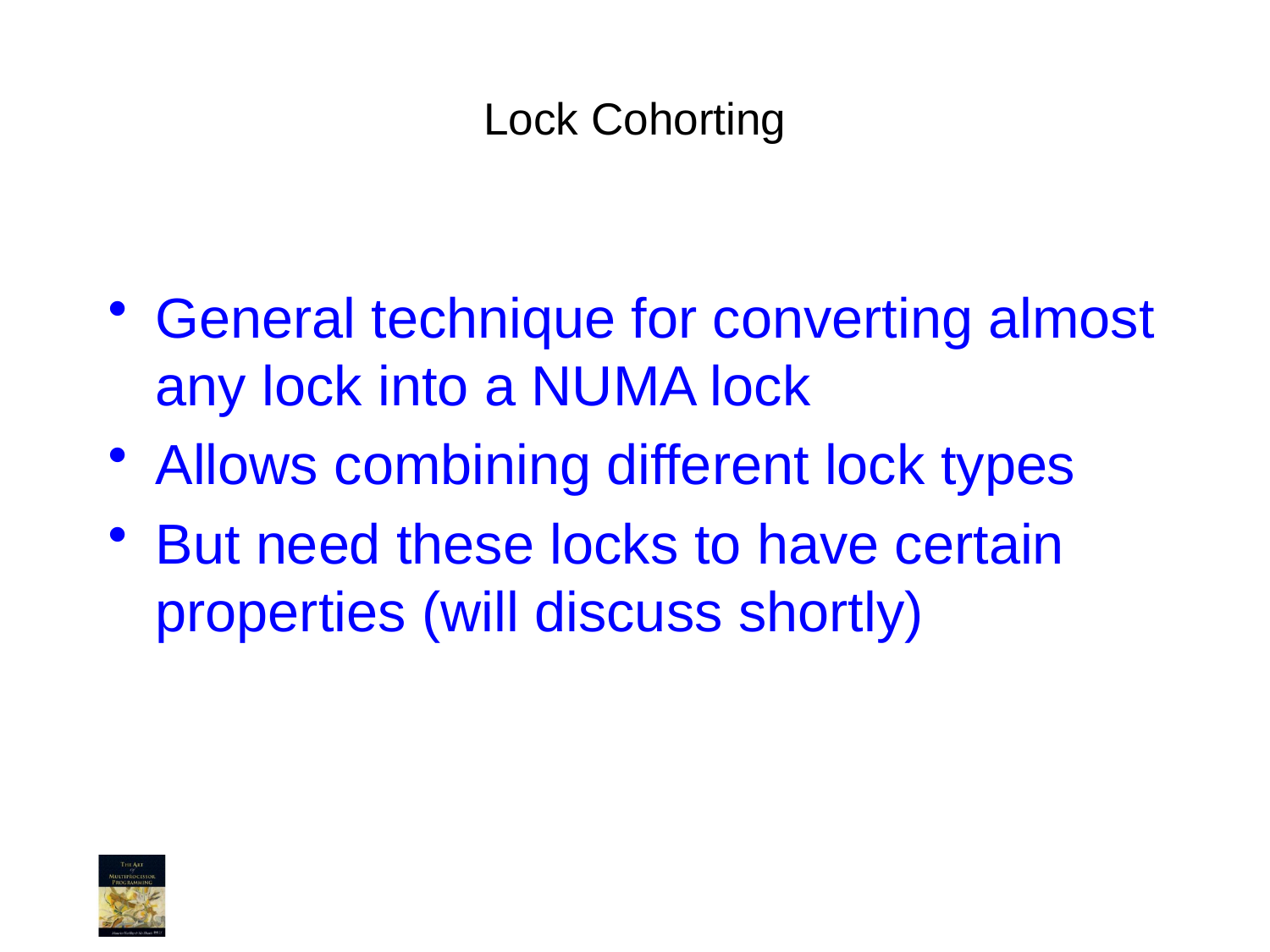

# Lock Cohorting
General technique for converting almost any lock into a NUMA lock
Allows combining different lock types
But need these locks to have certain properties (will discuss shortly)